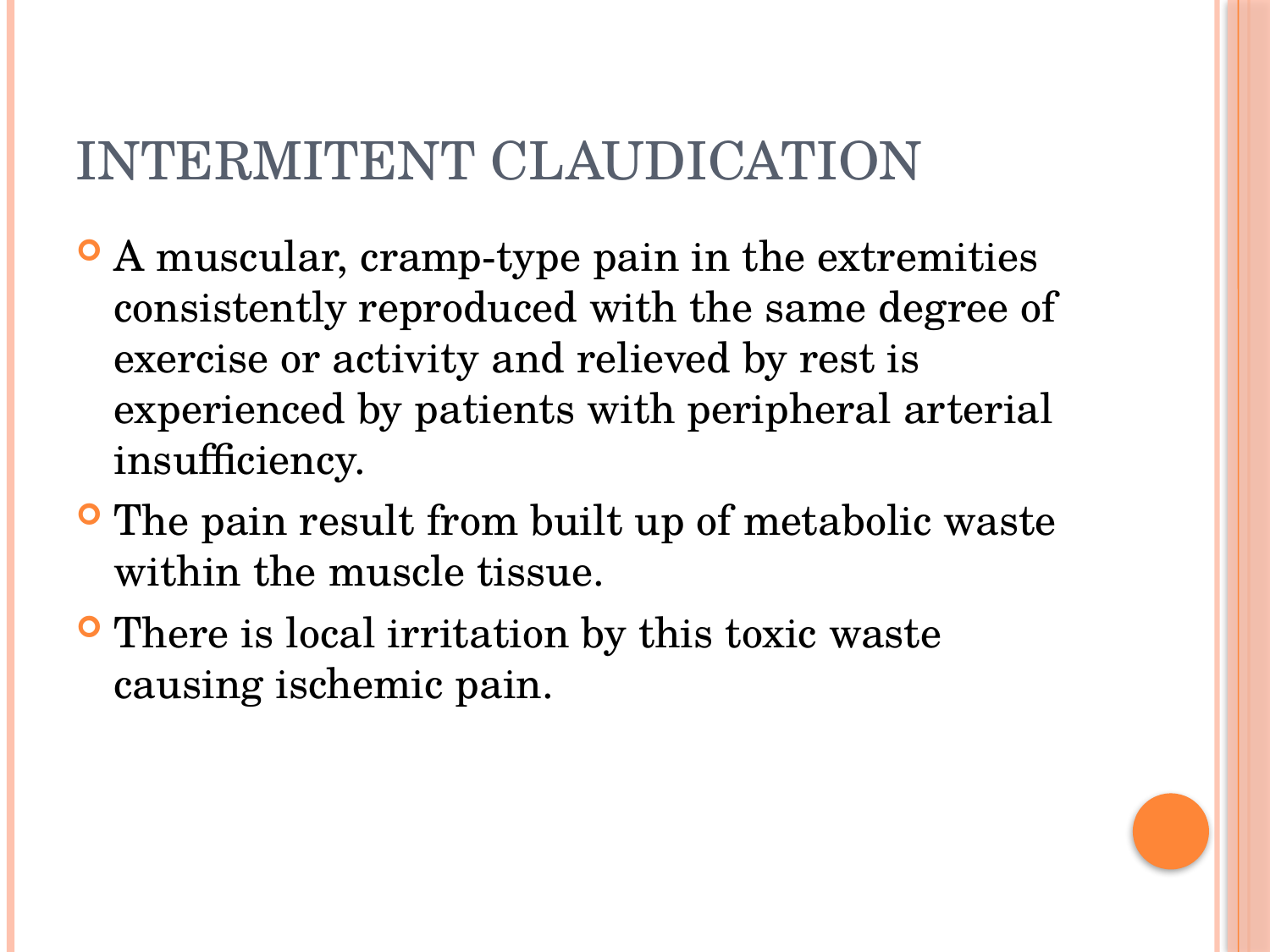

# INTERMITENT CLAUDICATION
A muscular, cramp-type pain in the extremities consistently reproduced with the same degree of exercise or activity and relieved by rest is experienced by patients with peripheral arterial insufficiency.
The pain result from built up of metabolic waste within the muscle tissue.
There is local irritation by this toxic waste causing ischemic pain.